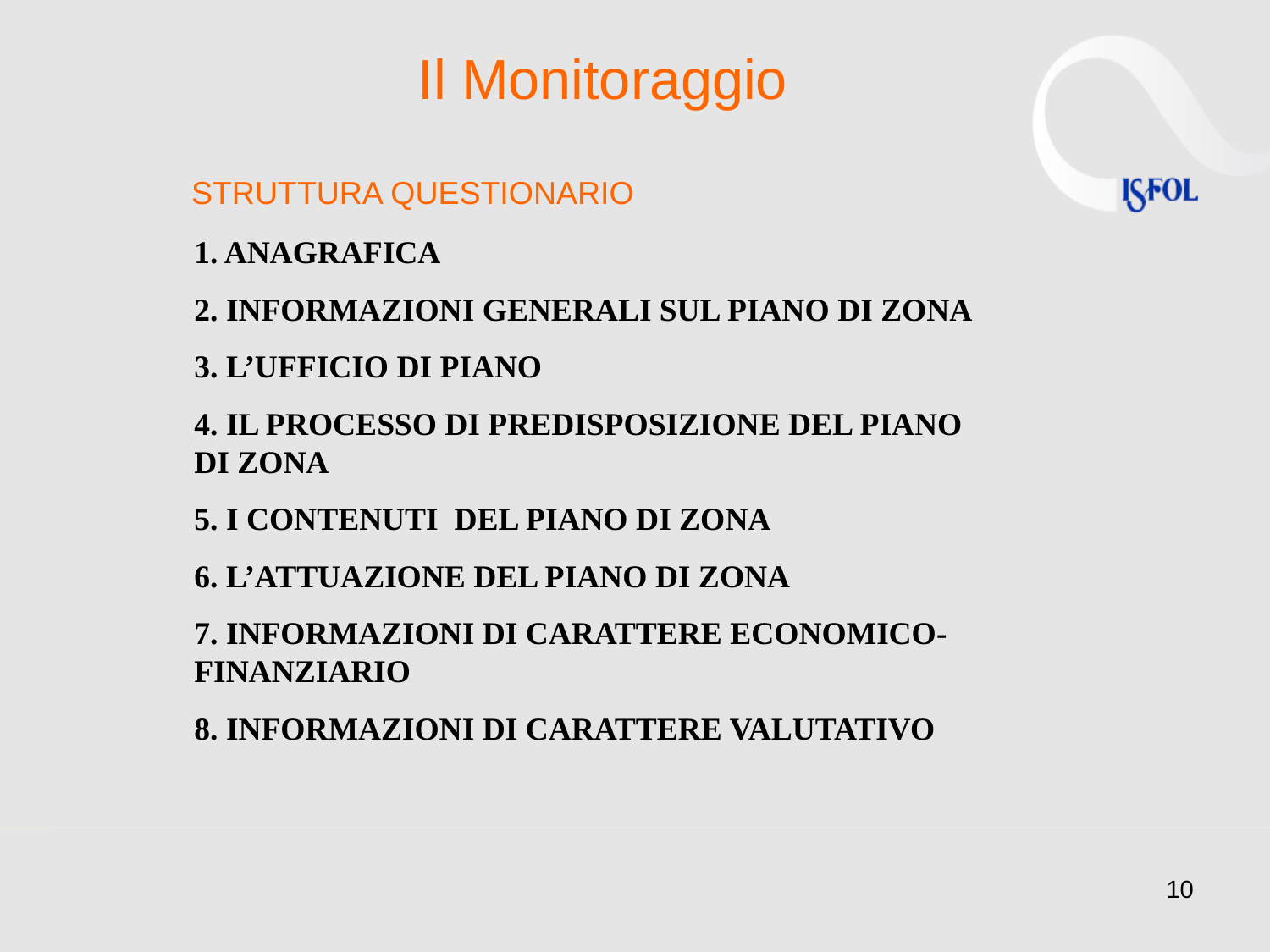

Il Monitoraggio
STRUTTURA QUESTIONARIO
1. ANAGRAFICA

2. INFORMAZIONI GENERALI SUL PIANO DI ZONA

3. L’UFFICIO DI PIANO

4. IL PROCESSO DI PREDISPOSIZIONE DEL PIANO DI ZONA

5. I CONTENUTI  DEL PIANO DI ZONA

6. L’ATTUAZIONE DEL PIANO DI ZONA

7. INFORMAZIONI DI CARATTERE ECONOMICO-FINANZIARIO

8. INFORMAZIONI DI CARATTERE VALUTATIVO

10